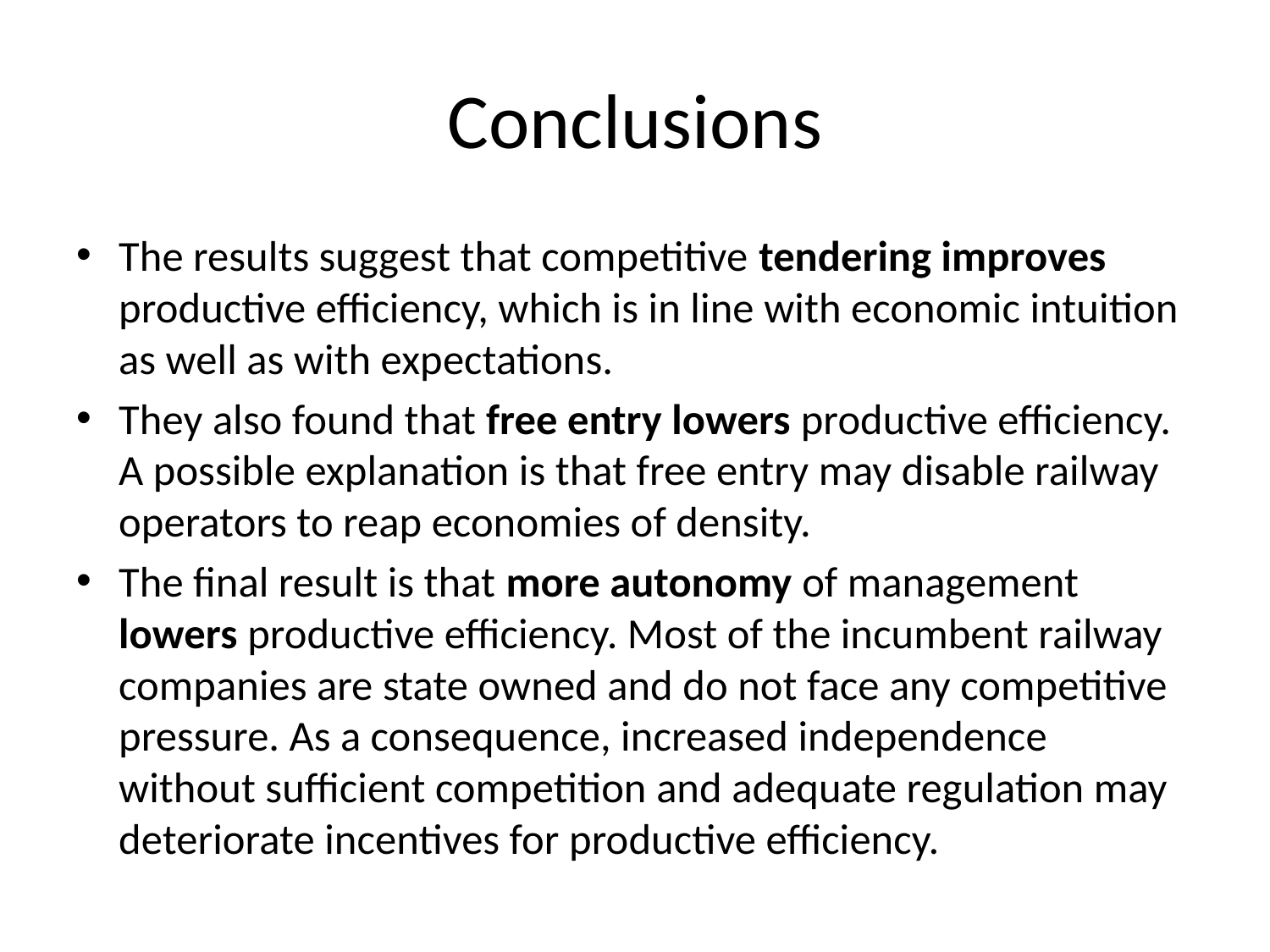

# Conclusions
The results suggest that competitive tendering improves productive efficiency, which is in line with economic intuition as well as with expectations.
They also found that free entry lowers productive efficiency. A possible explanation is that free entry may disable railway operators to reap economies of density.
The final result is that more autonomy of management lowers productive efficiency. Most of the incumbent railway companies are state owned and do not face any competitive pressure. As a consequence, increased independence without sufficient competition and adequate regulation may deteriorate incentives for productive efficiency.